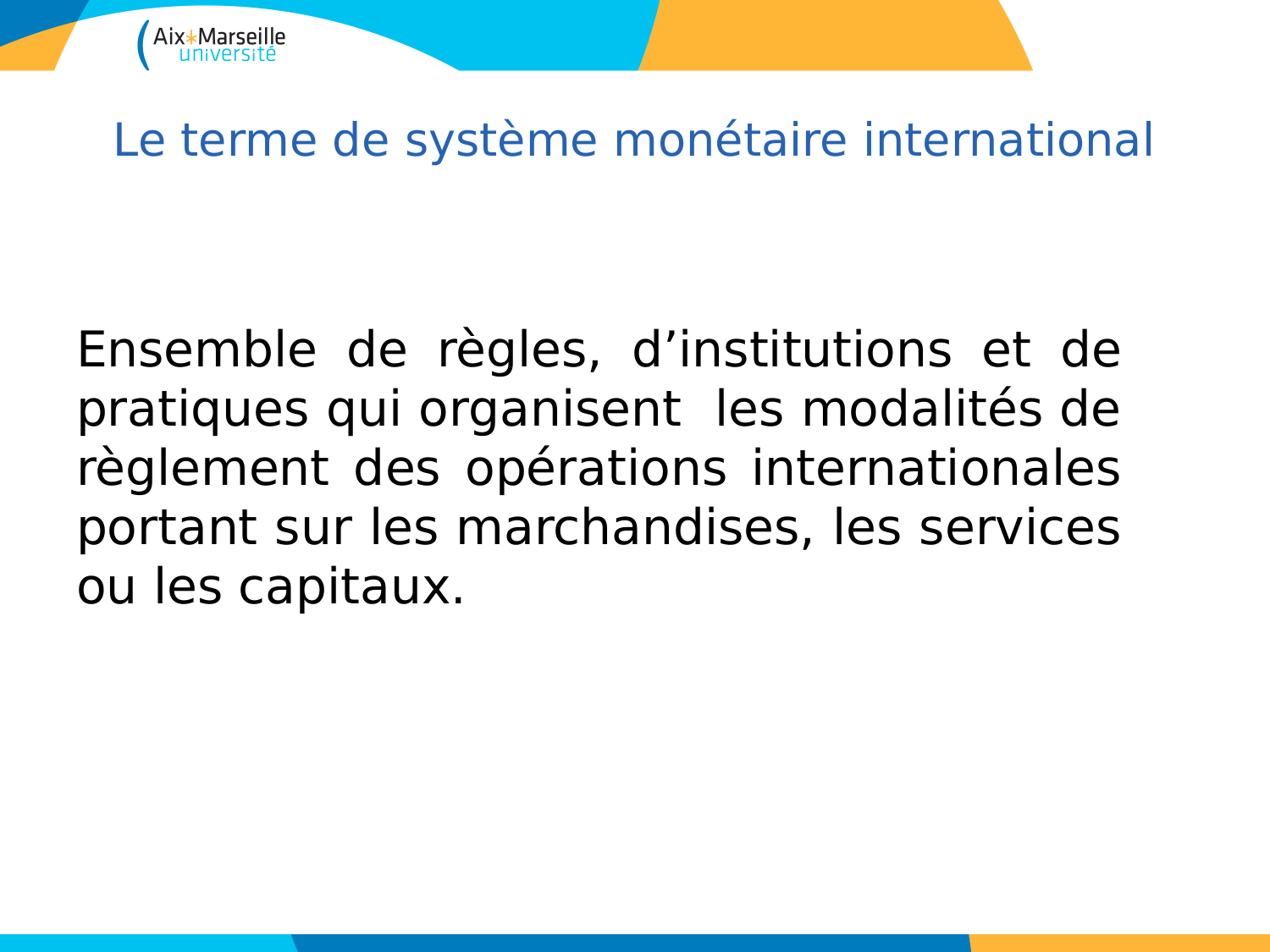

# Le terme de système monétaire international

Ensemble de règles, d’institutions et de pratiques qui organisent  les modalités de règlement des opérations internationales portant sur les marchandises, les services ou les capitaux.